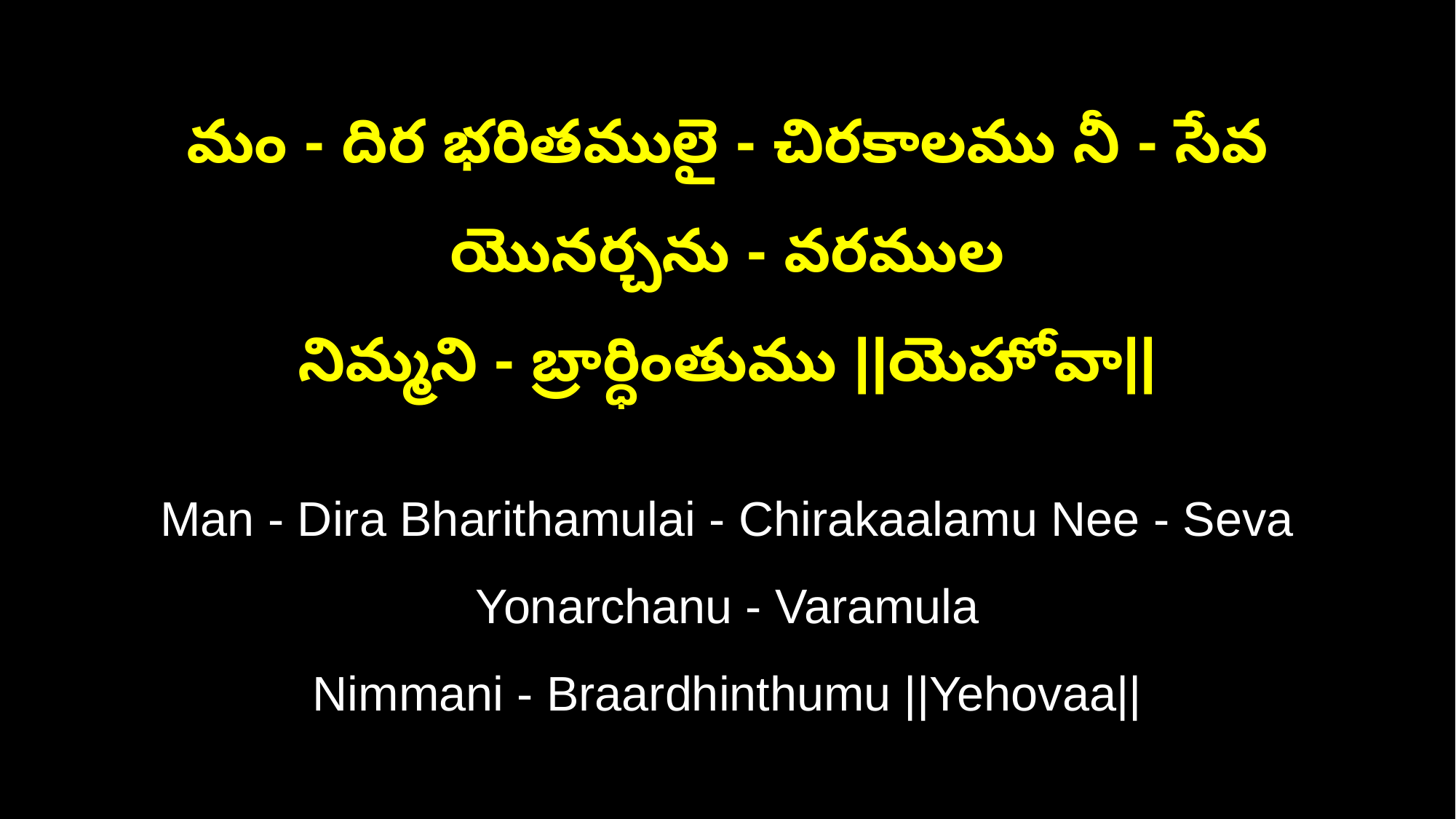

మం - దిర భరితములై - చిరకాలము నీ - సేవ యొనర్చను - వరముల
నిమ్మని - బ్రార్ధింతుము ||యెహోవా||
Man - Dira Bharithamulai - Chirakaalamu Nee - Seva Yonarchanu - Varamula
Nimmani - Braardhinthumu ||Yehovaa||